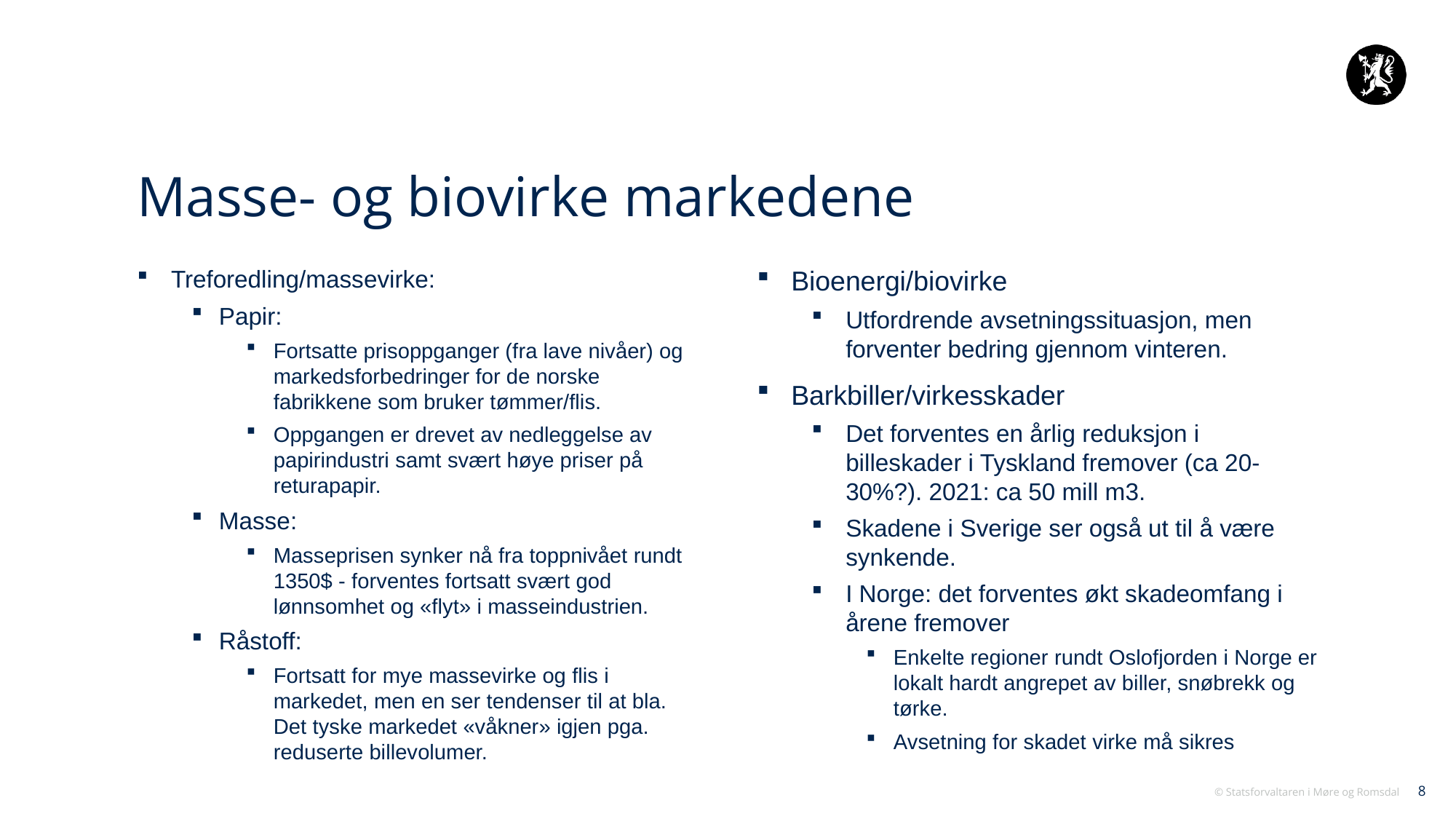

# Masse- og biovirke markedene
Treforedling/massevirke:
Papir:
Fortsatte prisoppganger (fra lave nivåer) og markedsforbedringer for de norske fabrikkene som bruker tømmer/flis.
Oppgangen er drevet av nedleggelse av papirindustri samt svært høye priser på returapapir.
Masse:
Masseprisen synker nå fra toppnivået rundt 1350$ - forventes fortsatt svært god lønnsomhet og «flyt» i masseindustrien.
Råstoff:
Fortsatt for mye massevirke og flis i markedet, men en ser tendenser til at bla. Det tyske markedet «våkner» igjen pga. reduserte billevolumer.

Bioenergi/biovirke
Utfordrende avsetningssituasjon, men forventer bedring gjennom vinteren.
Barkbiller/virkesskader
Det forventes en årlig reduksjon i billeskader i Tyskland fremover (ca 20-30%?). 2021: ca 50 mill m3.
Skadene i Sverige ser også ut til å være synkende.
I Norge: det forventes økt skadeomfang i årene fremover
Enkelte regioner rundt Oslofjorden i Norge er lokalt hardt angrepet av biller, snøbrekk og tørke.
Avsetning for skadet virke må sikres